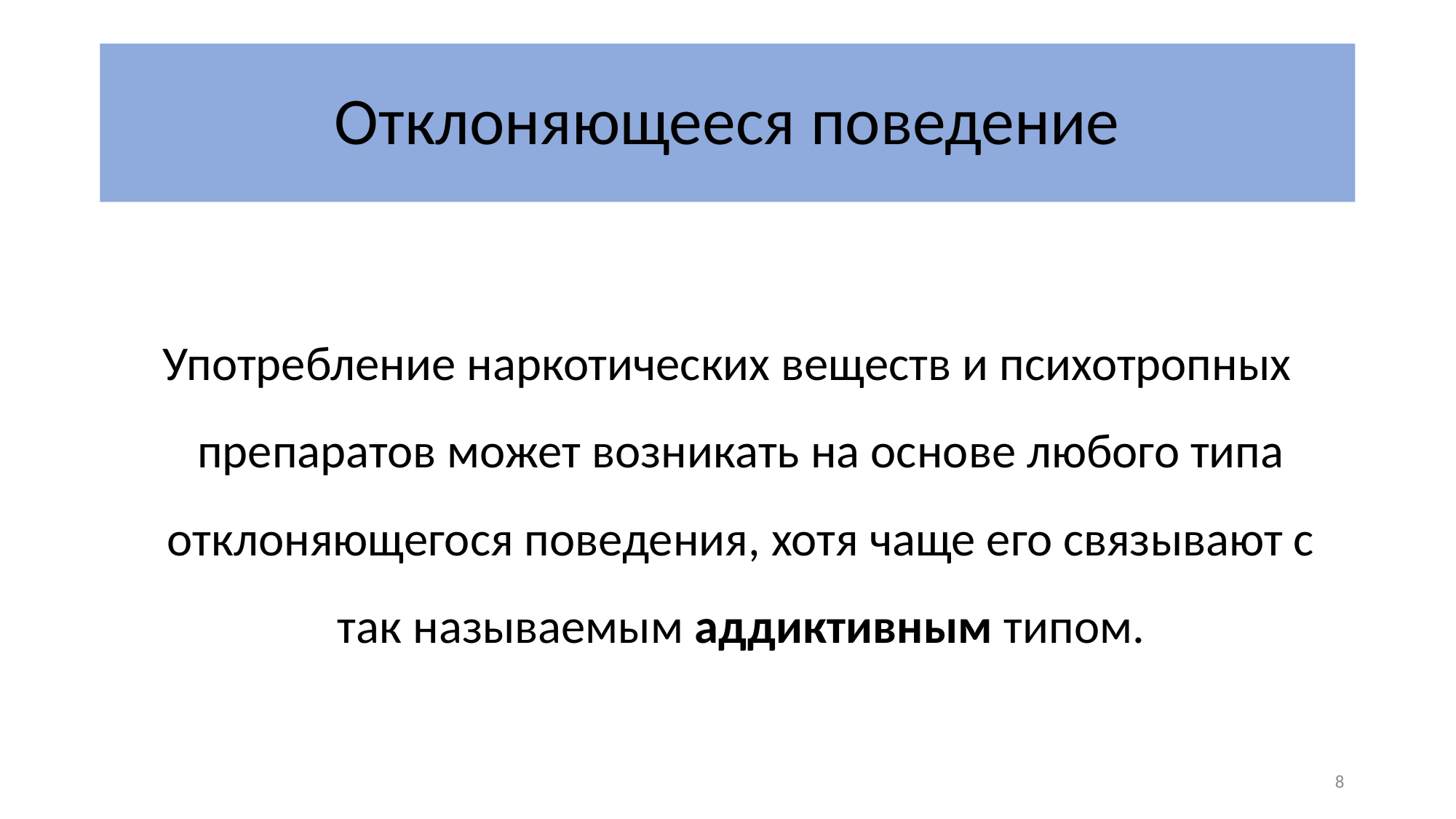

# Отклоняющееся поведение
Употребление наркотических веществ и психотропных препаратов может возникать на основе любого типа отклоняющегося поведения, хотя чаще его связывают с так называемым аддиктивным типом.
8